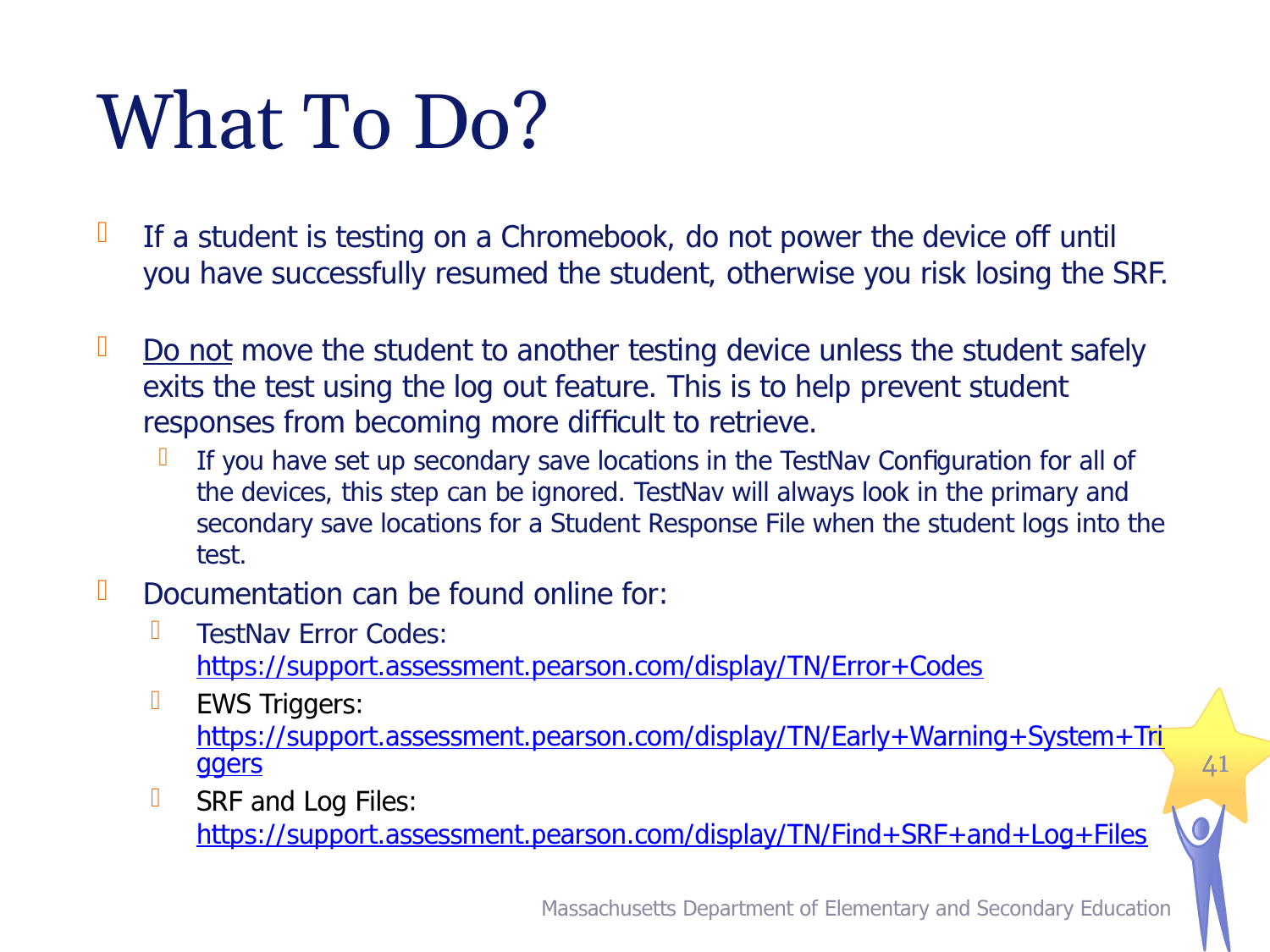

# What To Do?
If a student is testing on a Chromebook, do not power the device off until you have successfully resumed the student, otherwise you risk losing the SRF.
Do not move the student to another testing device unless the student safely exits the test using the log out feature. This is to help prevent student responses from becoming more difficult to retrieve.
If you have set up secondary save locations in the TestNav Configuration for all of the devices, this step can be ignored. TestNav will always look in the primary and secondary save locations for a Student Response File when the student logs into the test.
Documentation can be found online for:
TestNav Error Codes: https://support.assessment.pearson.com/display/TN/Error+Codes
EWS Triggers: https://support.assessment.pearson.com/display/TN/Early+Warning+System+Triggers
SRF and Log Files: https://support.assessment.pearson.com/display/TN/Find+SRF+and+Log+Files
41
Massachusetts Department of Elementary and Secondary Education